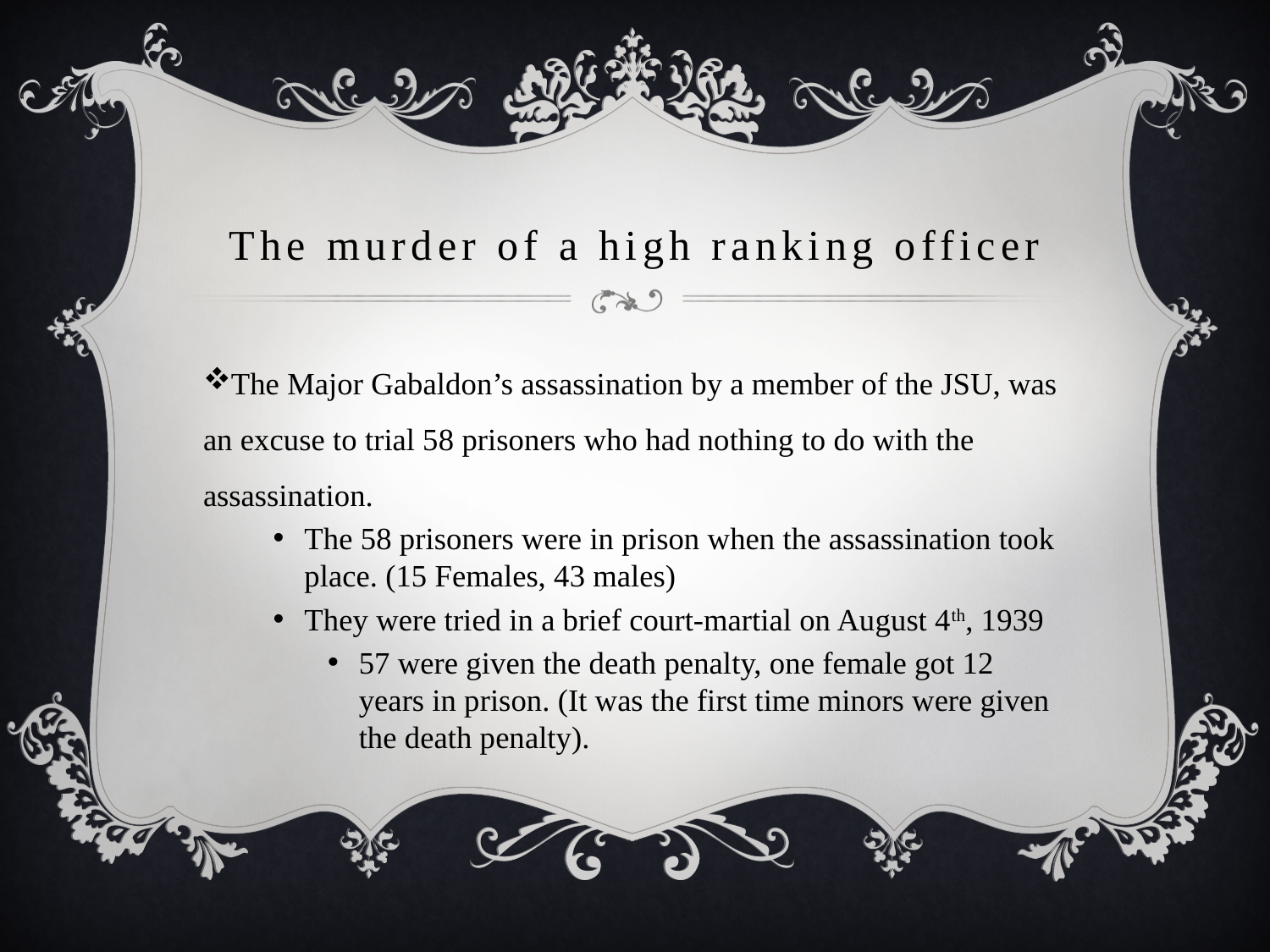

# The murder of a high ranking officer
The Major Gabaldon’s assassination by a member of the JSU, was an excuse to trial 58 prisoners who had nothing to do with the assassination.
The 58 prisoners were in prison when the assassination took place. (15 Females, 43 males)
They were tried in a brief court-martial on August 4th, 1939
57 were given the death penalty, one female got 12 years in prison. (It was the first time minors were given the death penalty).